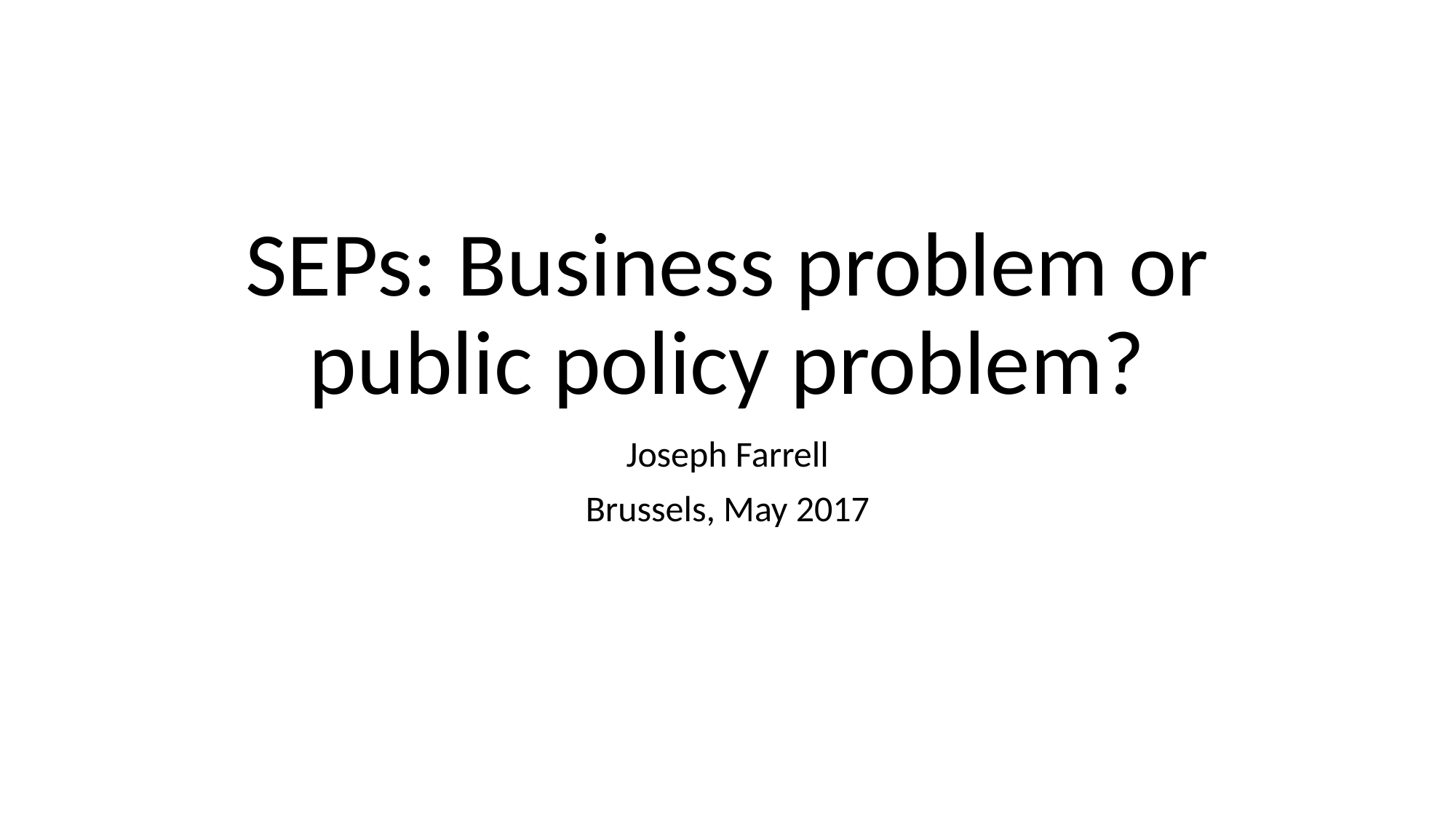

# SEPs: Business problem or public policy problem?
Joseph Farrell
Brussels, May 2017